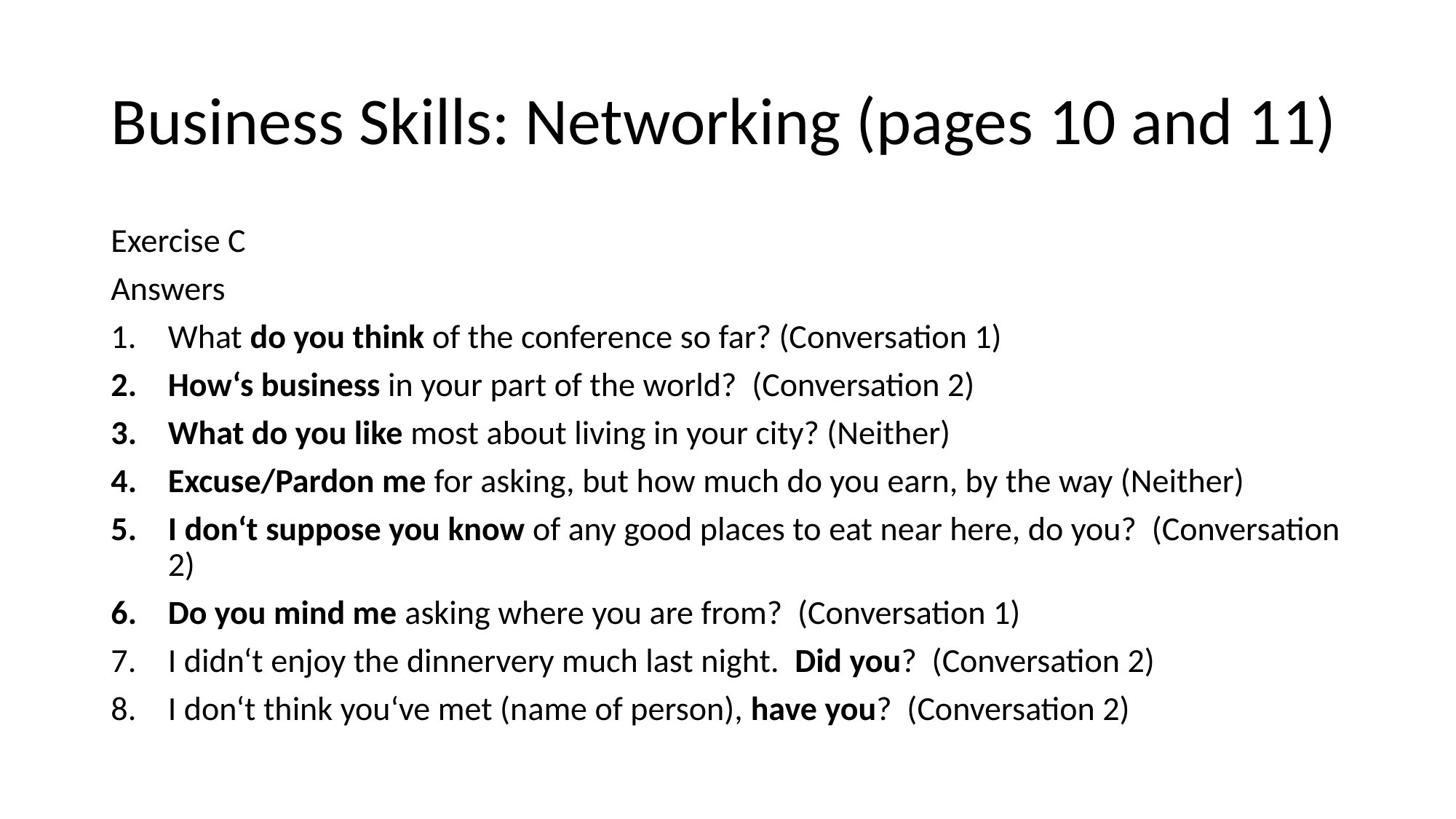

# Business Skills: Networking (pages 10 and 11)
Exercise C
Answers
What do you think of the conference so far? (Conversation 1)
How‘s business in your part of the world?  (Conversation 2)
What do you like most about living in your city? (Neither)
Excuse/Pardon me for asking, but how much do you earn, by the way (Neither)
I don‘t suppose you know of any good places to eat near here, do you?  (Conversation 2)
Do you mind me asking where you are from?  (Conversation 1)
I didn‘t enjoy the dinnervery much last night.  Did you?  (Conversation 2)
I don‘t think you‘ve met (name of person), have you?  (Conversation 2)